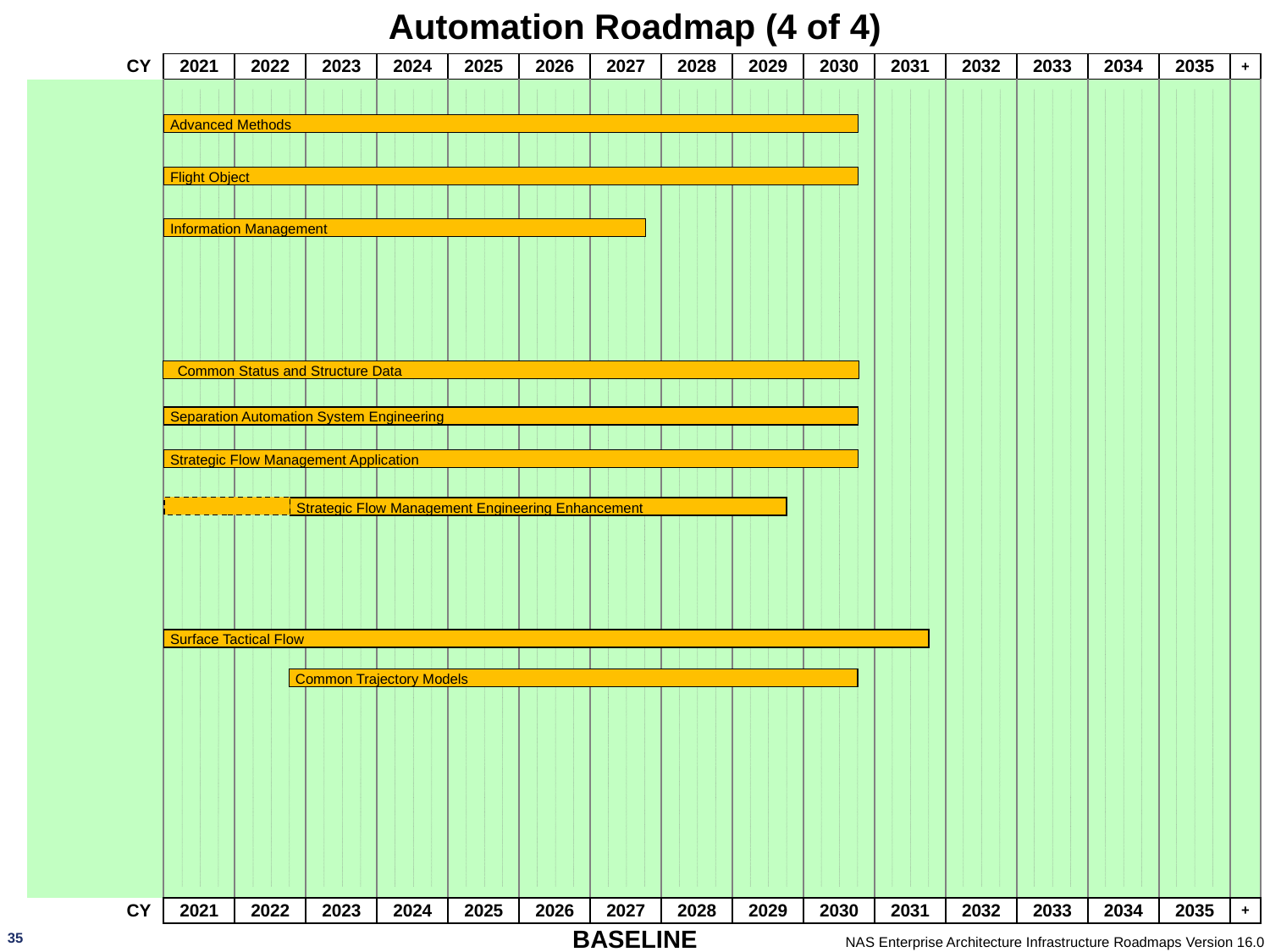

# Automation Roadmap (4 of 4)
Advanced Methods
Flight Object
Information Management
Separation Automation System Engineering
Strategic Flow Management Application

Strategic Flow Management Engineering Enhancement
Surface Tactical Flow
Common Trajectory Models
   Common Status and Structure Data
35